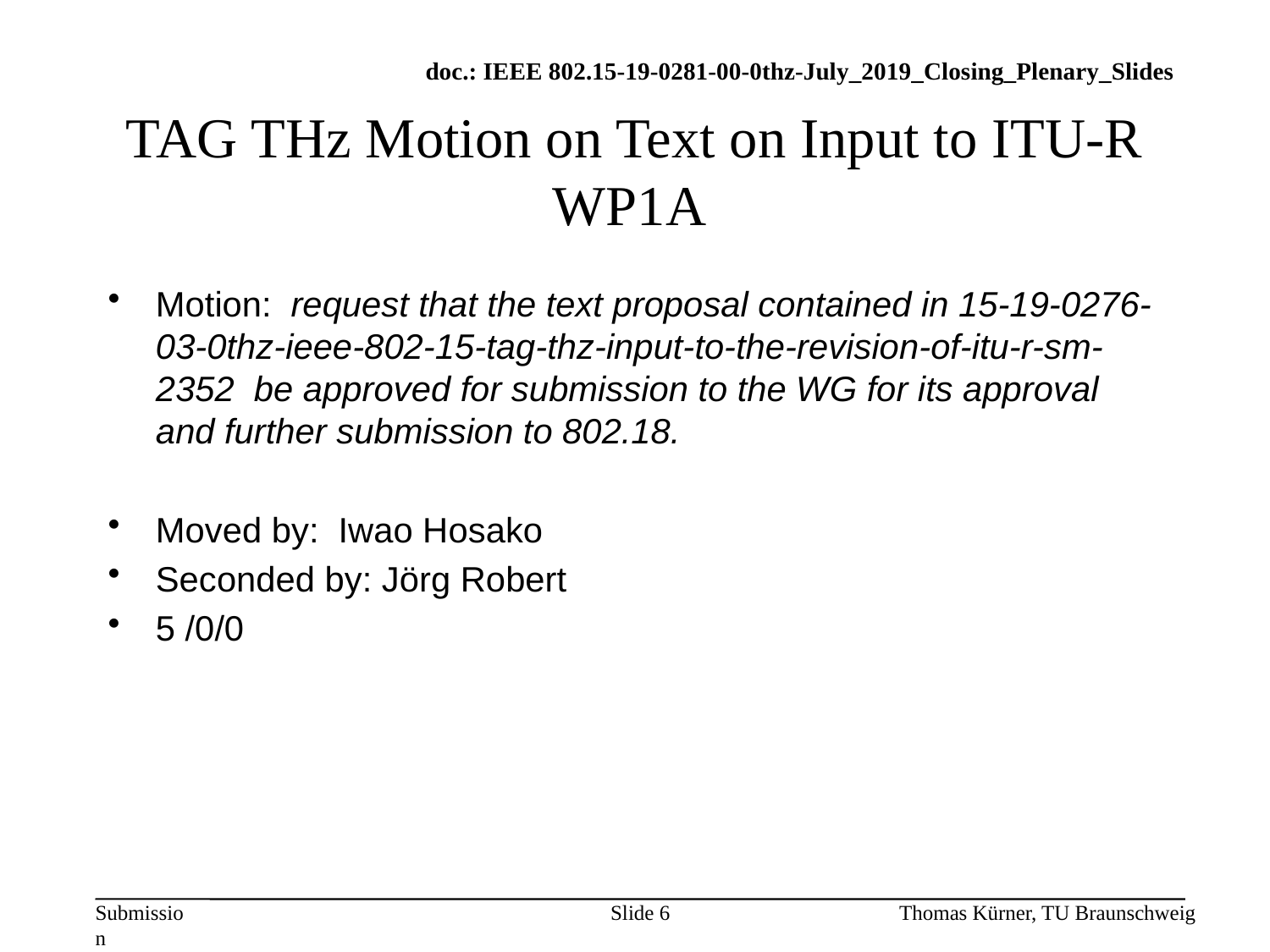

# TAG THz Motion on Text on Input to ITU-R WP1A
Motion:  request that the text proposal contained in 15-19-0276-03-0thz-ieee-802-15-tag-thz-input-to-the-revision-of-itu-r-sm-2352  be approved for submission to the WG for its approval and further submission to 802.18.

Moved by:  Iwao Hosako
Seconded by: Jörg Robert
5 /0/0

Slide 6
Thomas Kürner, TU Braunschweig